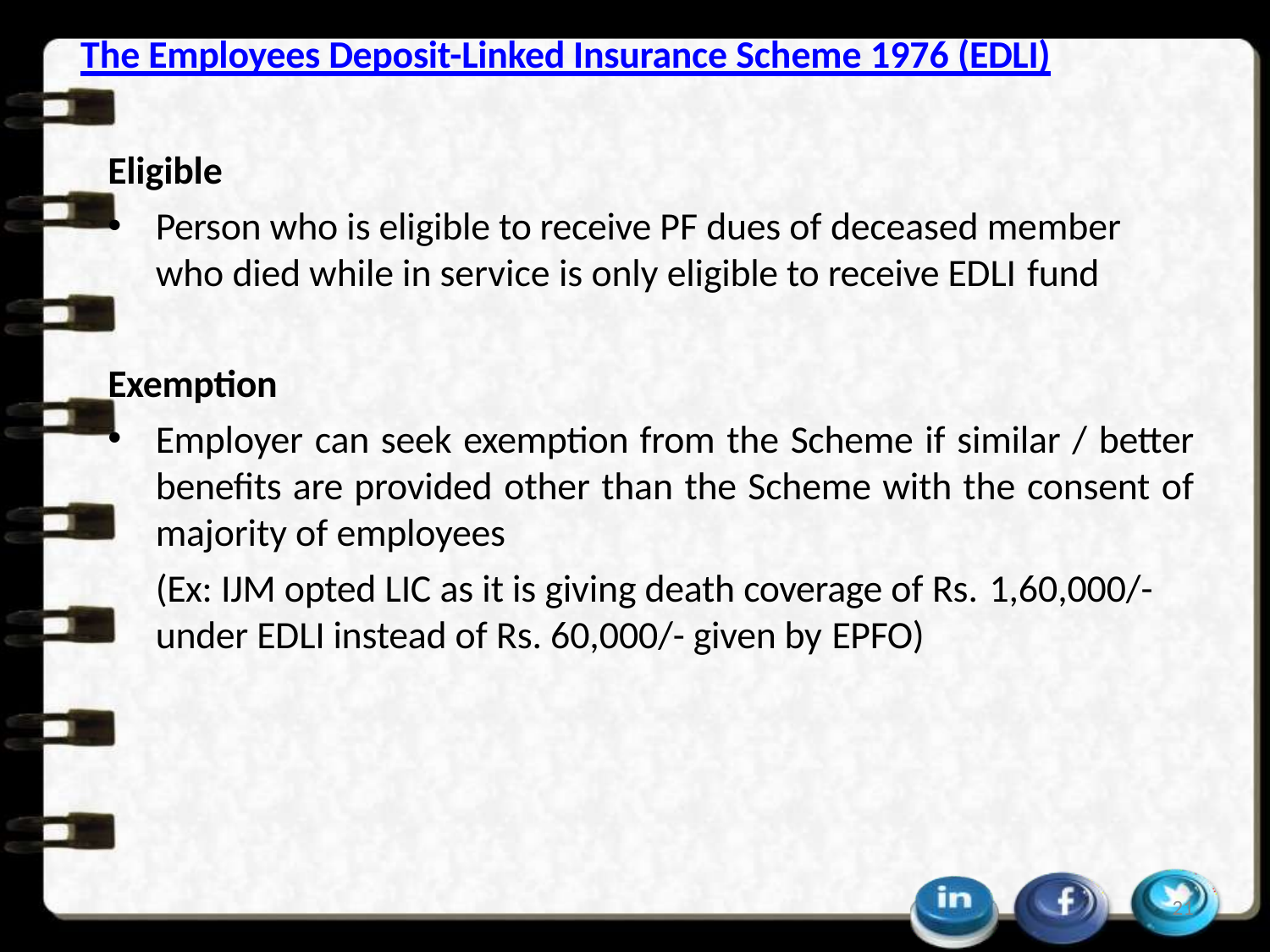

The Employees Deposit-Linked Insurance Scheme 1976 (EDLI)

Eligible
Person who is eligible to receive PF dues of deceased member  who died while in service is only eligible to receive EDLI fund

Exemption
Employer can seek exemption from the Scheme if similar / better  benefits are provided other than the Scheme with the consent of  majority of employees
(Ex: IJM opted LIC as it is giving death coverage of Rs. 1,60,000/-
under EDLI instead of Rs. 60,000/- given by EPFO)

21